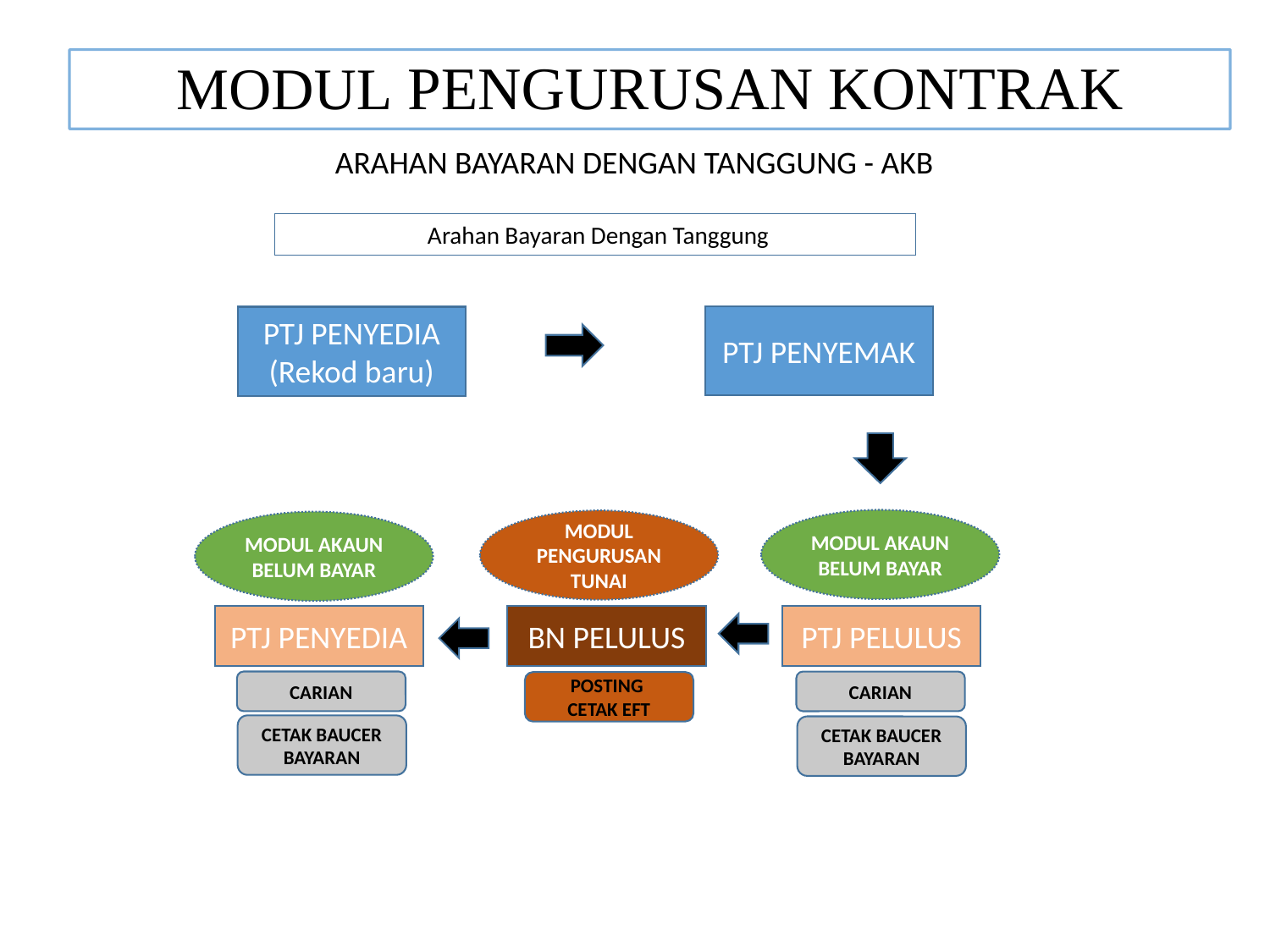

# MODUL PENGURUSAN KONTRAK
ARAHAN BAYARAN DENGAN TANGGUNG - AKB
  Arahan Bayaran Dengan Tanggung
PTJ PENYEMAK
PTJ PENYEDIA
(Rekod baru)

MODUL AKAUN BELUM BAYAR
MODUL PENGURUSAN TUNAI
MODUL AKAUN BELUM BAYAR
PTJ PENYEDIA
BN PELULUS
PTJ PELULUS

CARIAN
CARIAN
POSTING
CETAK EFT
CETAK BAUCER BAYARAN
CETAK BAUCER BAYARAN